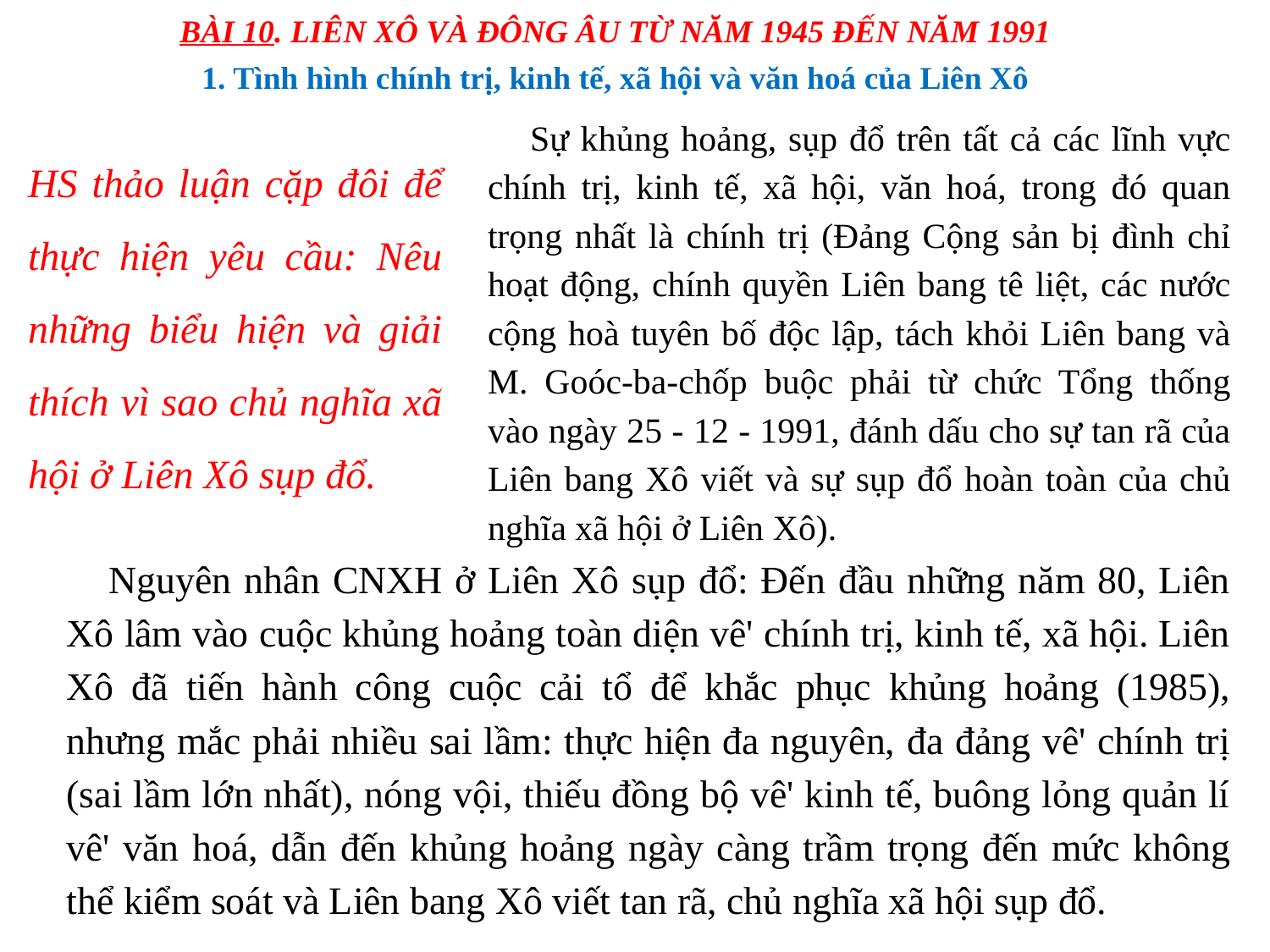

BÀI 10. LIÊN XÔ VÀ ĐÔNG ÂU TỪ NĂM 1945 ĐẾN NĂM 1991
1. Tình hình chính trị, kinh tế, xã hội và văn hoá của Liên Xô
Sự khủng hoảng, sụp đổ trên tất cả các lĩnh vực chính trị, kinh tế, xã hội, văn hoá, trong đó quan trọng nhất là chính trị (Đảng Cộng sản bị đình chỉ hoạt động, chính quyền Liên bang tê liệt, các nước cộng hoà tuyên bố độc lập, tách khỏi Liên bang và M. Goóc-ba-chốp buộc phải từ chức Tổng thống vào ngày 25 - 12 - 1991, đánh dấu cho sự tan rã của Liên bang Xô viết và sự sụp đổ hoàn toàn của chủ nghĩa xã hội ở Liên Xô).
HS thảo luận cặp đôi để thực hiện yêu cầu: Nêu những biểu hiện và giải thích vì sao chủ nghĩa xã hội ở Liên Xô sụp đổ.
Nguyên nhân CNXH ở Liên Xô sụp đổ: Đến đầu những năm 80, Liên Xô lâm vào cuộc khủng hoảng toàn diện vê' chính trị, kinh tế, xã hội. Liên Xô đã tiến hành công cuộc cải tổ để khắc phục khủng hoảng (1985), nhưng mắc phải nhiều sai lầm: thực hiện đa nguyên, đa đảng vê' chính trị (sai lầm lớn nhất), nóng vội, thiếu đồng bộ vê' kinh tế, buông lỏng quản lí vê' văn hoá, dẫn đến khủng hoảng ngày càng trầm trọng đến mức không thể kiểm soát và Liên bang Xô viết tan rã, chủ nghĩa xã hội sụp đổ.